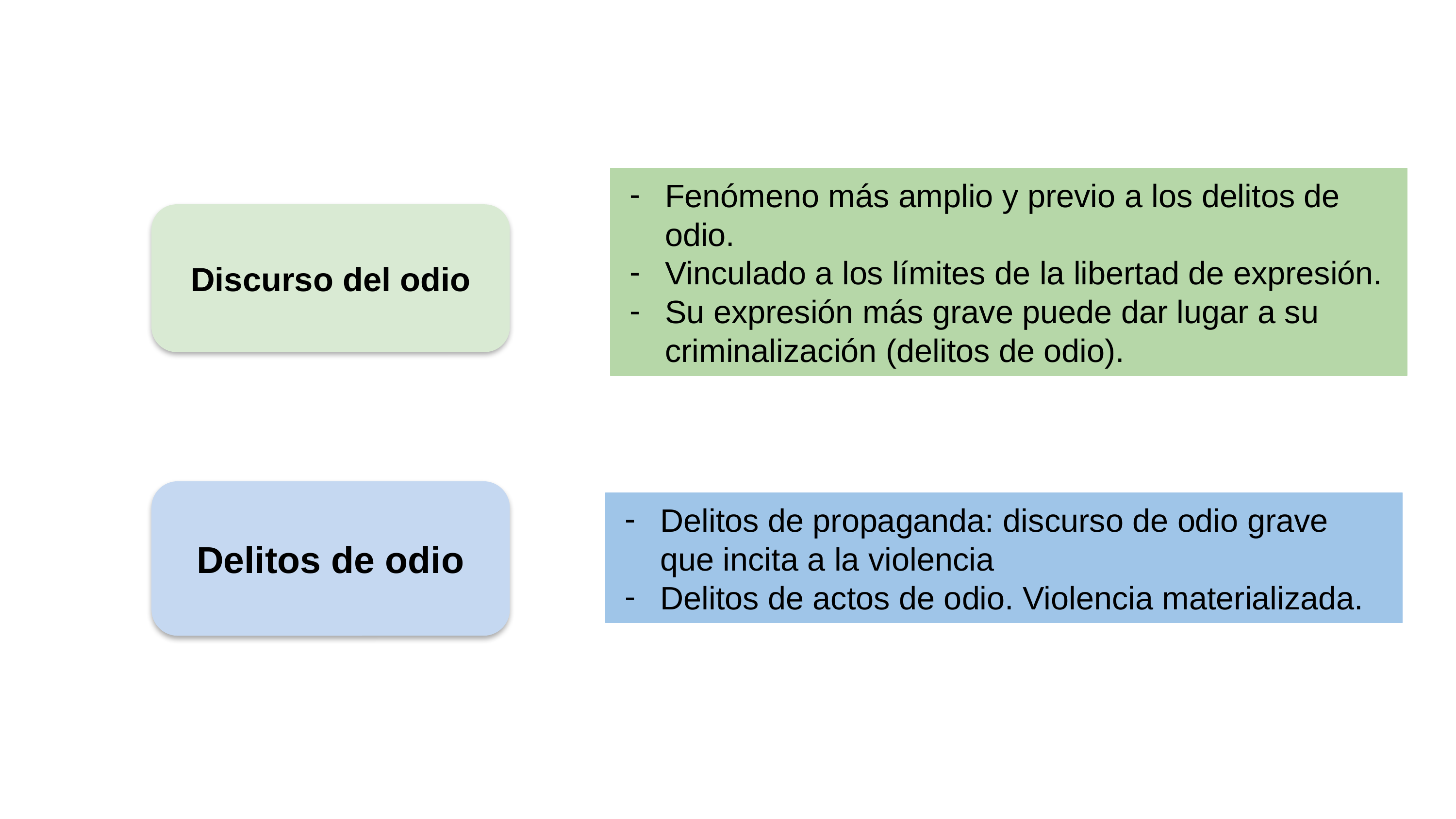

Fenómeno más amplio y previo a los delitos de odio.
Vinculado a los límites de la libertad de expresión.
Su expresión más grave puede dar lugar a su criminalización (delitos de odio).
Discurso del odio
Delitos de odio
Delitos de propaganda: discurso de odio grave que incita a la violencia
Delitos de actos de odio. Violencia materializada.